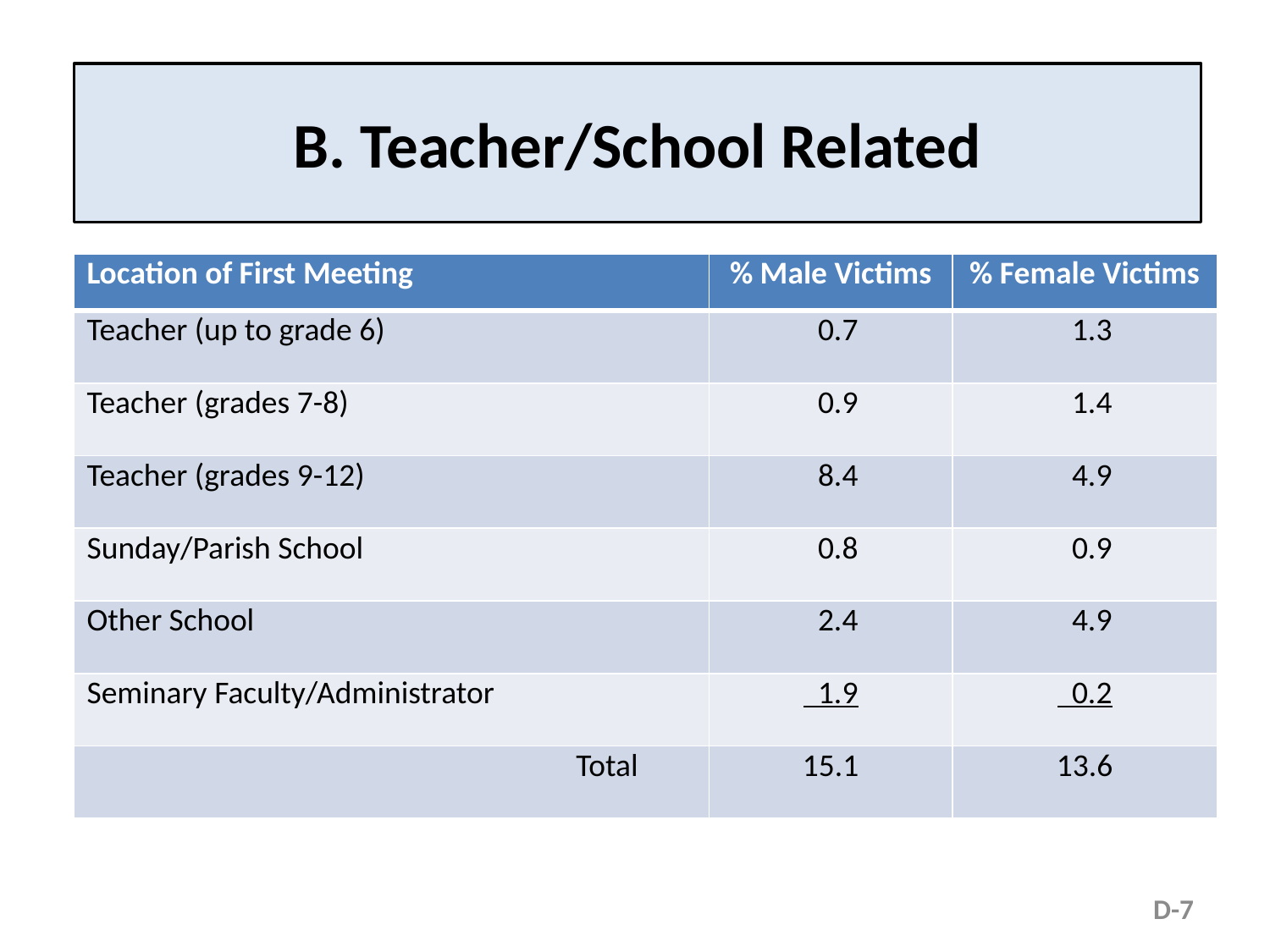

# B. Teacher/School Related
| Location of First Meeting | % Male Victims | % Female Victims |
| --- | --- | --- |
| Teacher (up to grade 6) | 0.7 | 1.3 |
| Teacher (grades 7-8) | 0.9 | 1.4 |
| Teacher (grades 9-12) | 8.4 | 4.9 |
| Sunday/Parish School | 0.8 | 0.9 |
| Other School | 2.4 | 4.9 |
| Seminary Faculty/Administrator | 1.9 | 0.2 |
| Total | 15.1 | 13.6 |
D-7